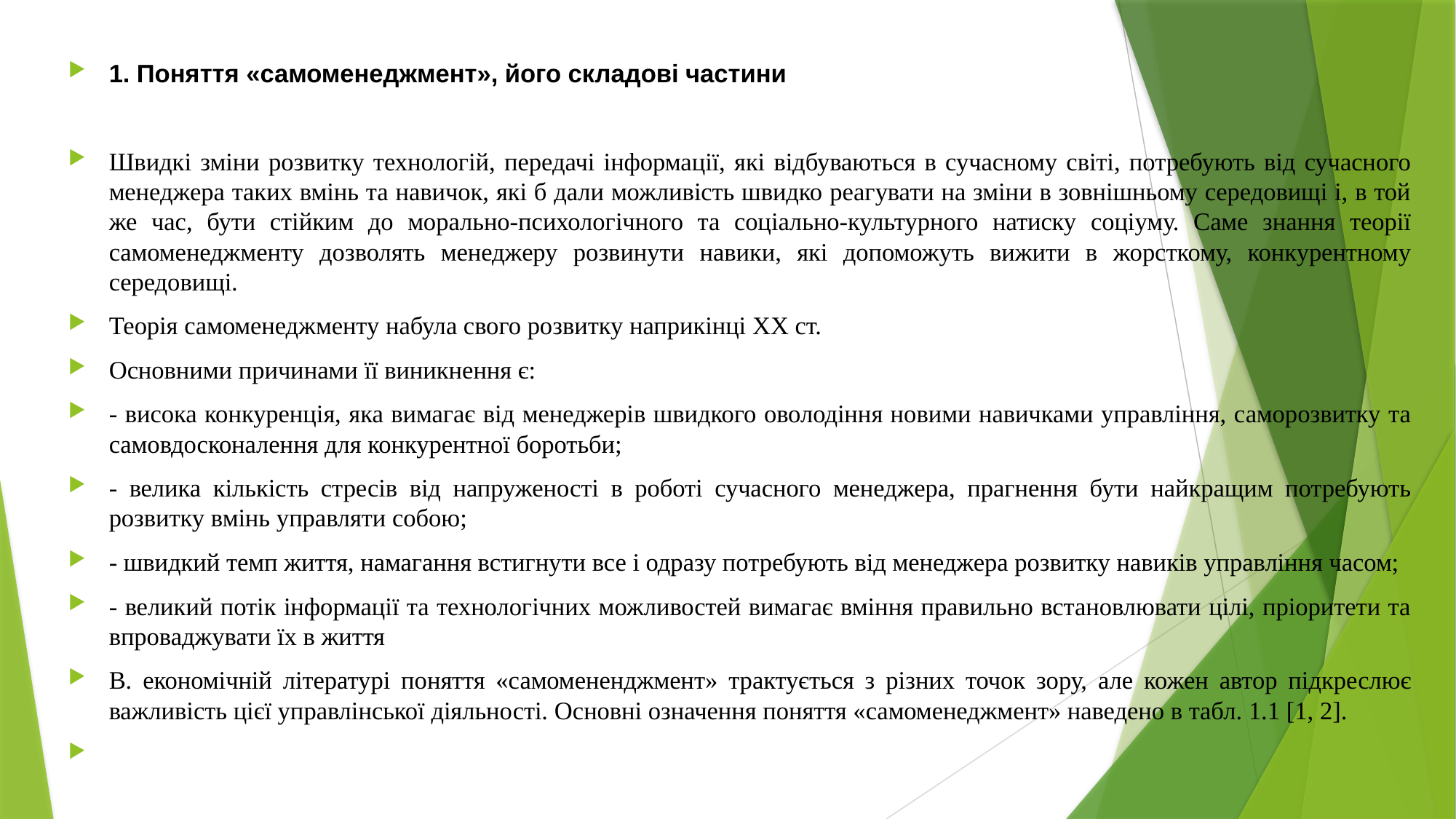

1. Поняття «самоменеджмент», його складові частини

Швидкі зміни розвитку технологій, передачі інформації, які відбуваються в сучасному світі, потребують від сучасного менеджера таких вмінь та навичок, які б дали можливість швидко реагувати на зміни в зовнішньому середовищі і, в той же час, бути стійким до морально-психологічного та соціально-культурного натиску соціуму. Саме знання теорії самоменеджменту дозволять менеджеру розвинути навики, які допоможуть вижити в жорсткому, конкурентному середовищі.
Теорія самоменеджменту набула свого розвитку наприкінці ХХ ст.
Основними причинами її виникнення є:
- висока конкуренція, яка вимагає від менеджерів швидкого оволодіння новими навичками управління, саморозвитку та самовдосконалення для конкурентної боротьби;
- велика кількість стресів від напруженості в роботі сучасного менеджера, прагнення бути найкращим потребують розвитку вмінь управляти собою;
- швидкий темп життя, намагання встигнути все і одразу потребують від менеджера розвитку навиків управління часом;
- великий потік інформації та технологічних можливостей вимагає вміння правильно встановлювати цілі, пріоритети та впроваджувати їх в життя
В. економічній літературі поняття «самомененджмент» трактується з різних точок зору, але кожен автор підкреслює важливість цієї управлінської діяльності. Основні означення поняття «самоменеджмент» наведено в табл. 1.1 [1, 2].